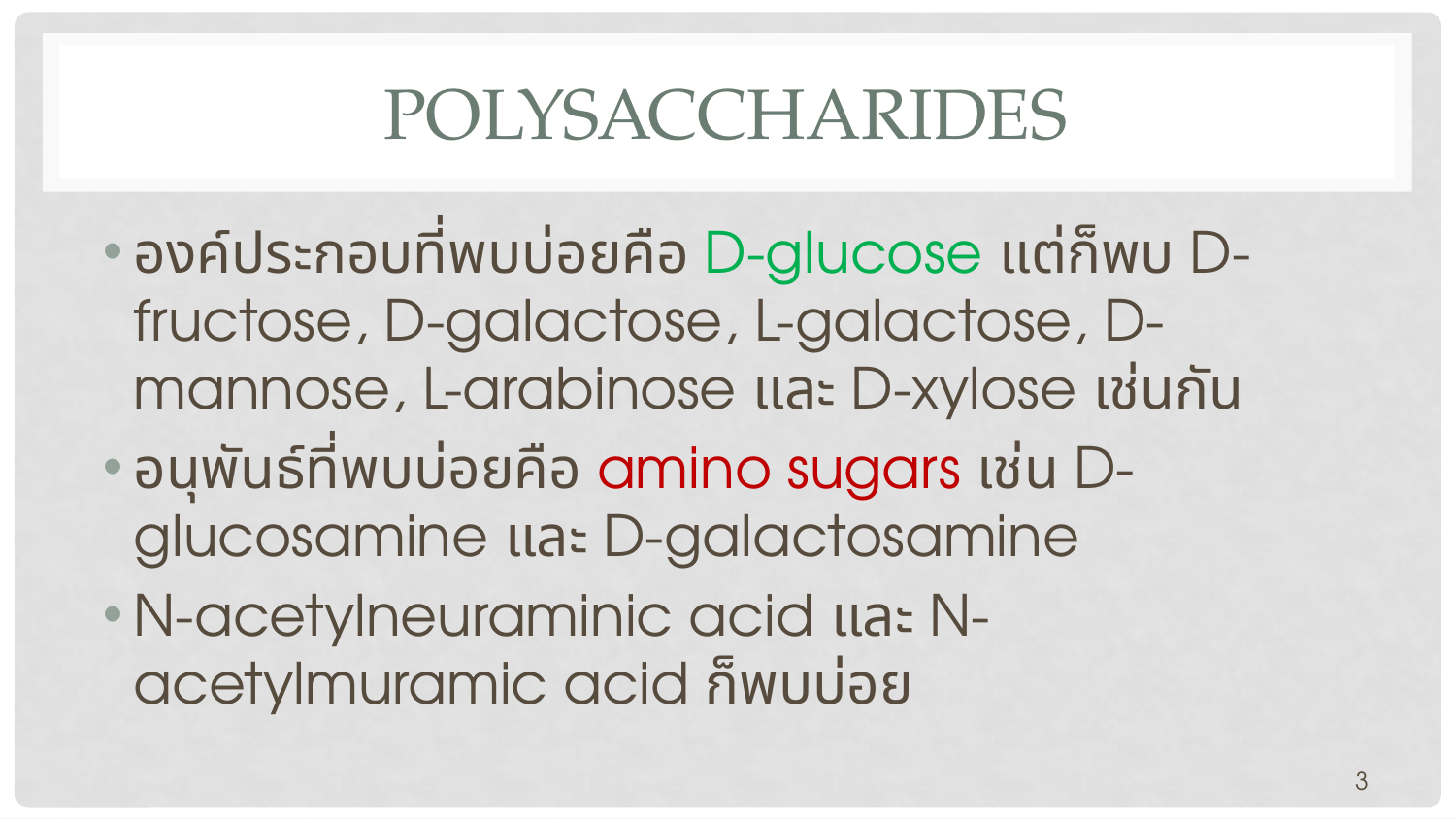

# POLYsaccharides
องค์ประกอบที่พบบ่อยคือ D-glucose แต่ก็พบ D-fructose, D-galactose, L-galactose, D-mannose, L-arabinose และ D-xylose เช่นกัน
อนุพันธ์ที่พบบ่อยคือ amino sugars เช่น D-glucosamine และ D-galactosamine
N-acetylneuraminic acid และ N-acetylmuramic acid ก็พบบ่อย
3